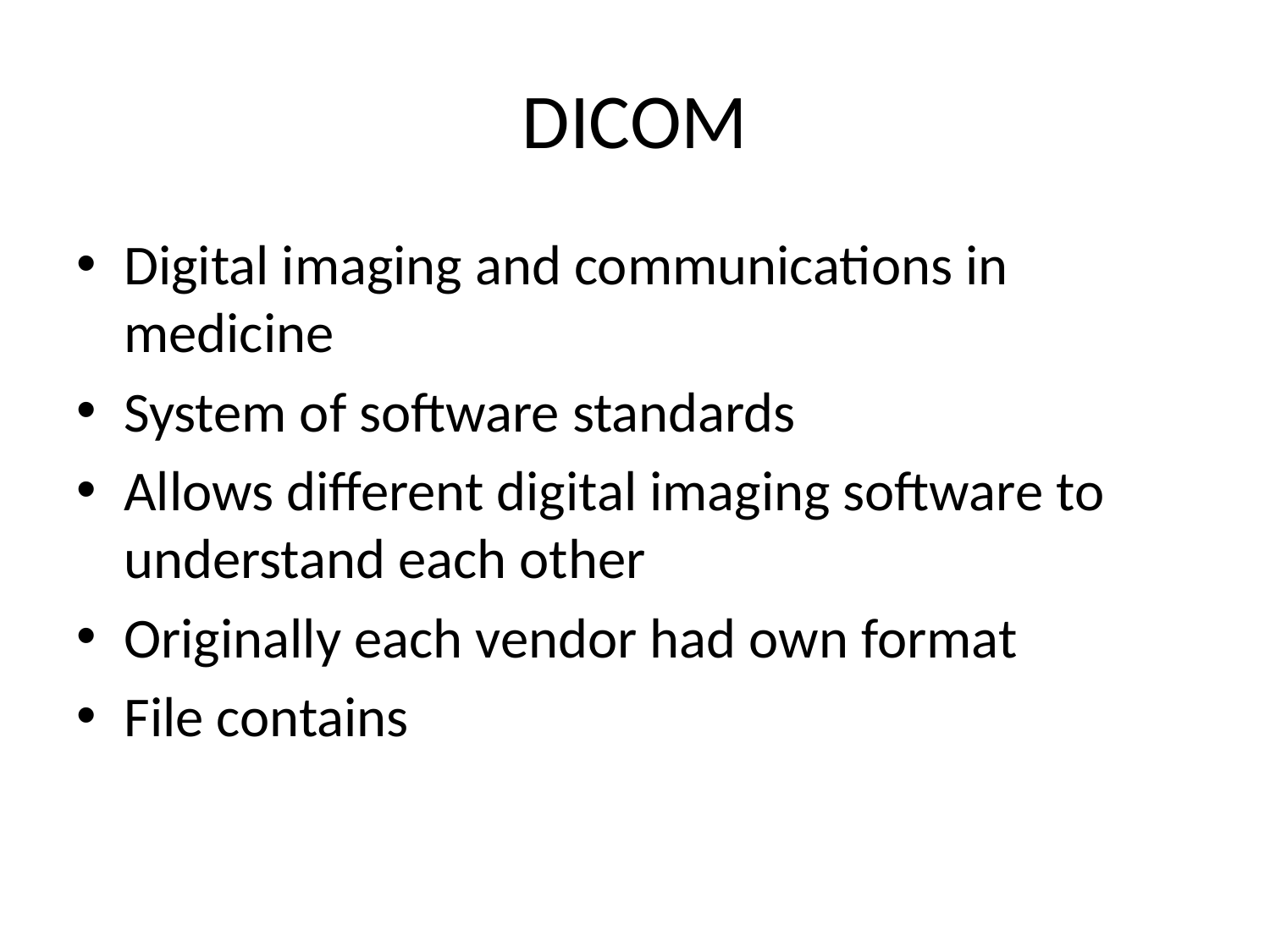

# DICOM
Digital imaging and communications in medicine
System of software standards
Allows different digital imaging software to understand each other
Originally each vendor had own format
File contains